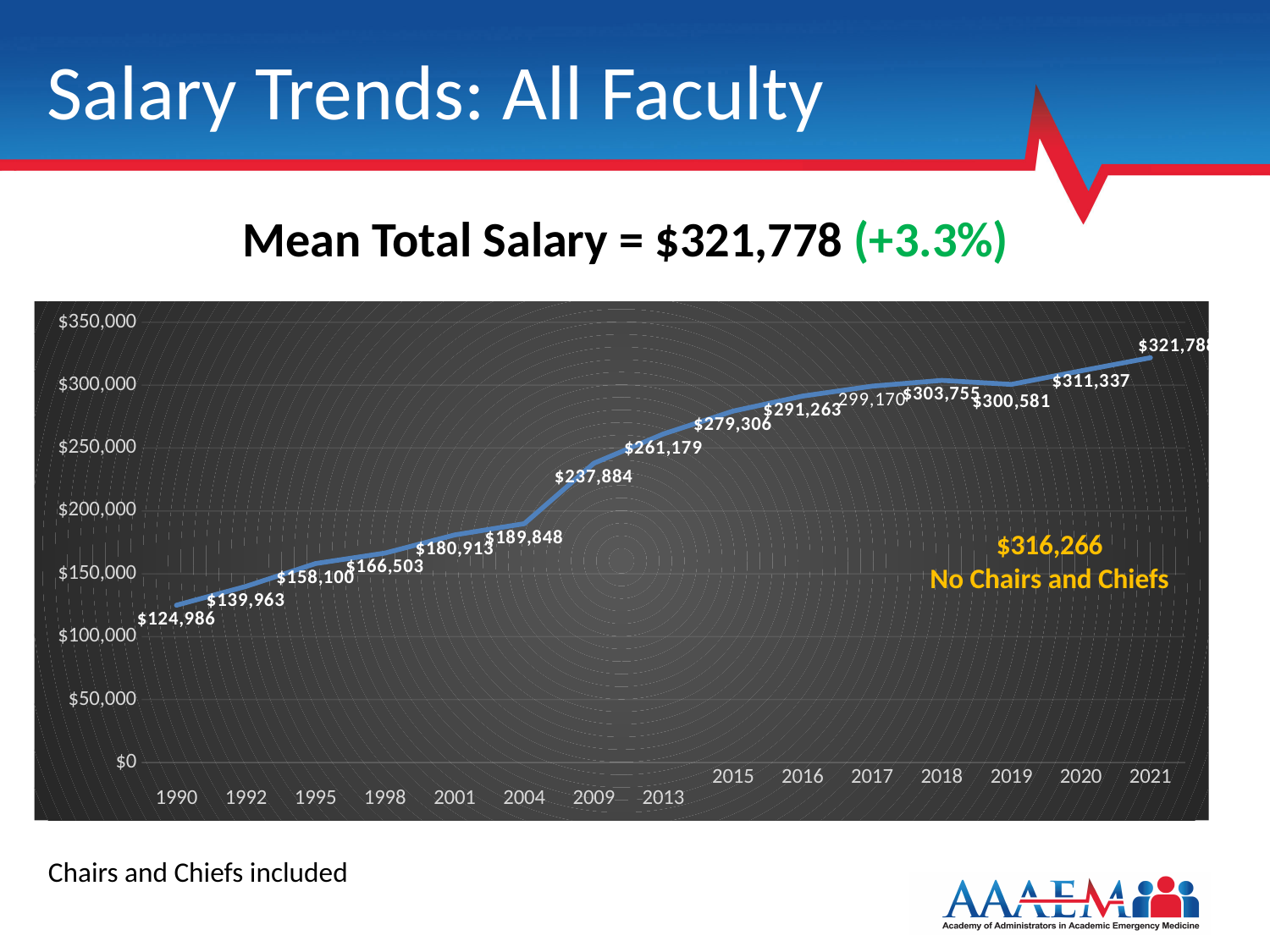

# Salary Trends: All Faculty
Mean Total Salary = $321,778 (+3.3%)

### Chart

| Category | Mean Salary |
|---|---|
|      1990 | 124986.0 |
|      1992 | 139963.0 |
|      1995 | 158100.0 |
|      1998 | 166503.0 |
|      2001 | 180913.0 |
|      2004 | 189848.0 |
|      2009 | 237884.0 |
|      2013 | 261178.9091 |
| 2015 | 279306.0 |
| 2016 | 291263.0 |
| 2017 | 299170.0 |
| 2018 | 303755.0 |
| 2019 | 300581.0 |
| 2020 | 311337.0 |
| 2021 | 321788.0 |
$316,266
No Chairs and Chiefs
Chairs and Chiefs included